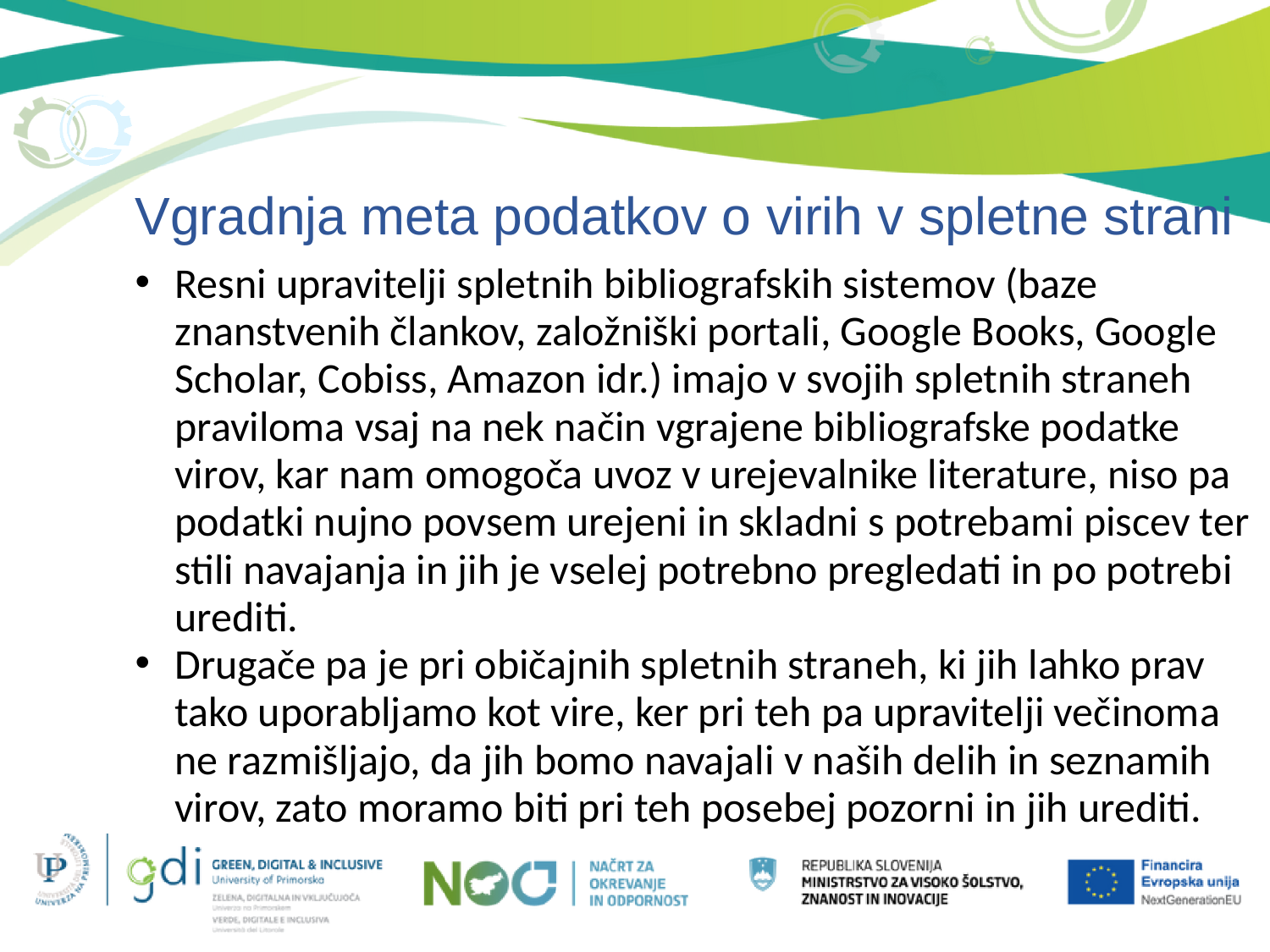

Vgradnja meta podatkov o virih v spletne strani
Resni upravitelji spletnih bibliografskih sistemov (baze znanstvenih člankov, založniški portali, Google Books, Google Scholar, Cobiss, Amazon idr.) imajo v svojih spletnih straneh praviloma vsaj na nek način vgrajene bibliografske podatke virov, kar nam omogoča uvoz v urejevalnike literature, niso pa podatki nujno povsem urejeni in skladni s potrebami piscev ter stili navajanja in jih je vselej potrebno pregledati in po potrebi urediti.
Drugače pa je pri običajnih spletnih straneh, ki jih lahko prav tako uporabljamo kot vire, ker pri teh pa upravitelji večinoma ne razmišljajo, da jih bomo navajali v naših delih in seznamih virov, zato moramo biti pri teh posebej pozorni in jih urediti.